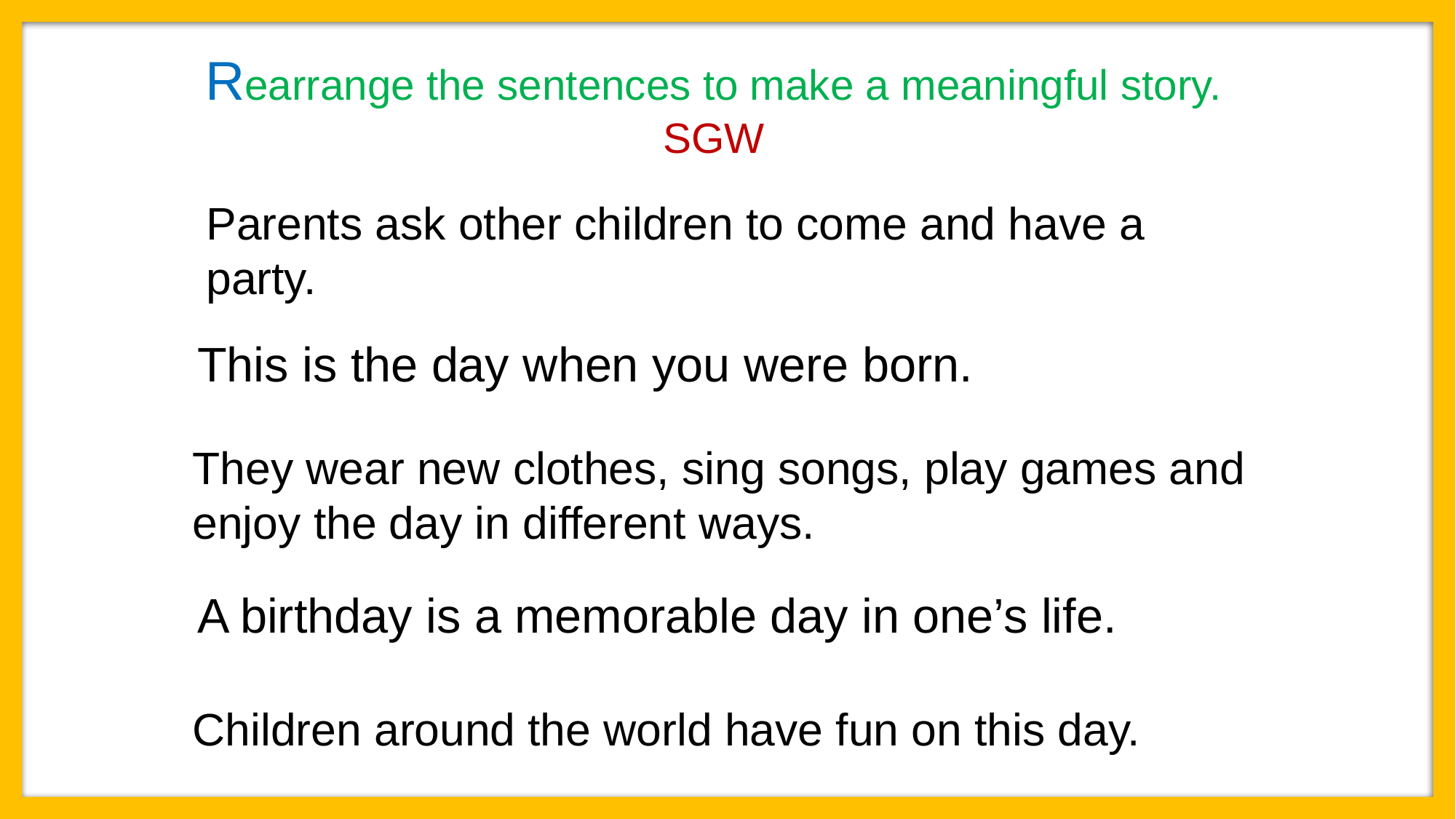

Rearrange the sentences to make a meaningful story. SGW
Parents ask other children to come and have a party.
This is the day when you were born.
They wear new clothes, sing songs, play games and enjoy the day in different ways.
A birthday is a memorable day in one’s life.
Children around the world have fun on this day.